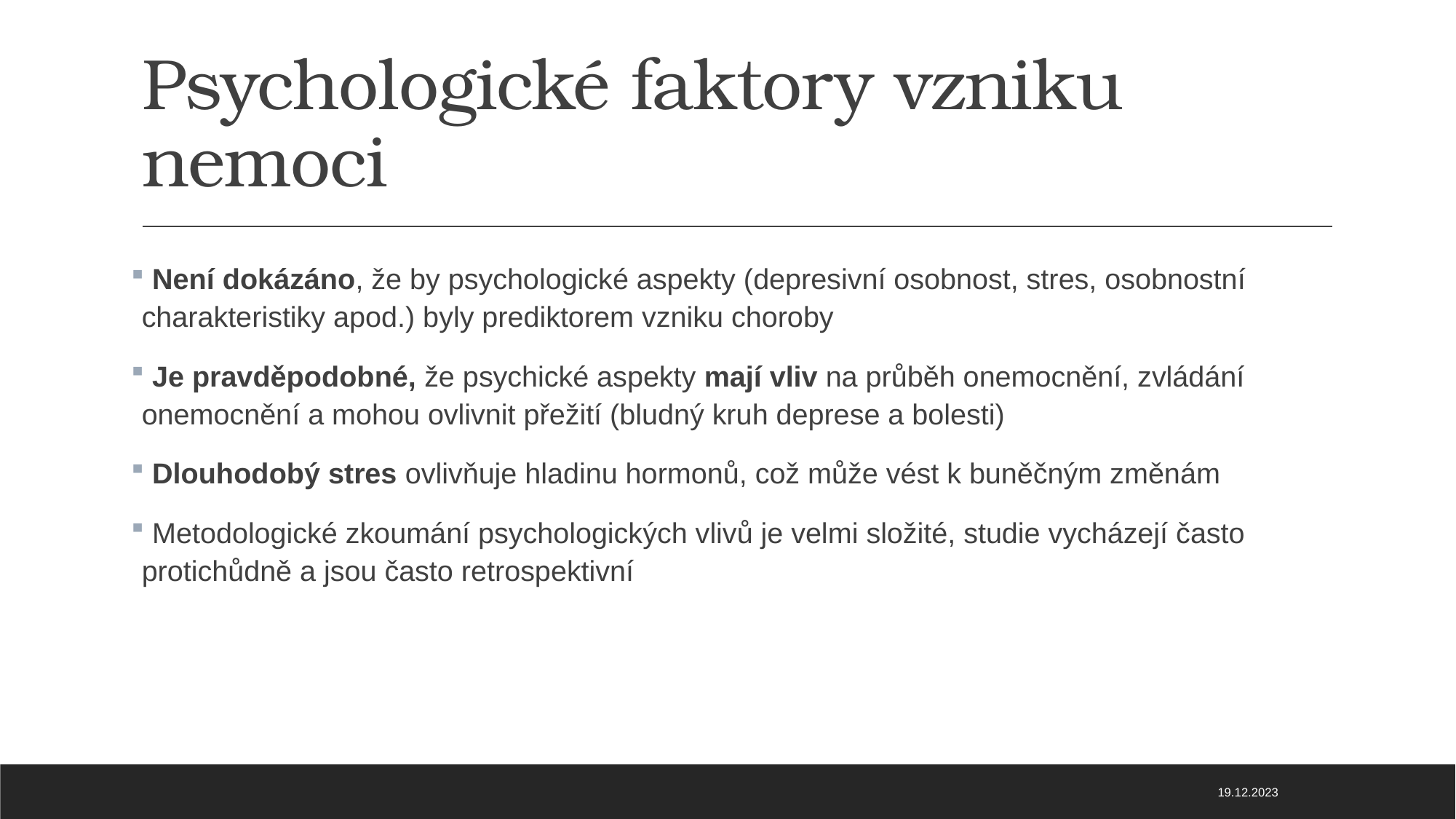

# Psychologické faktory vzniku nemoci
 Není dokázáno, že by psychologické aspekty (depresivní osobnost, stres, osobnostní charakteristiky apod.) byly prediktorem vzniku choroby
 Je pravděpodobné, že psychické aspekty mají vliv na průběh onemocnění, zvládání onemocnění a mohou ovlivnit přežití (bludný kruh deprese a bolesti)
 Dlouhodobý stres ovlivňuje hladinu hormonů, což může vést k buněčným změnám
 Metodologické zkoumání psychologických vlivů je velmi složité, studie vycházejí často protichůdně a jsou často retrospektivní
19.12.2023